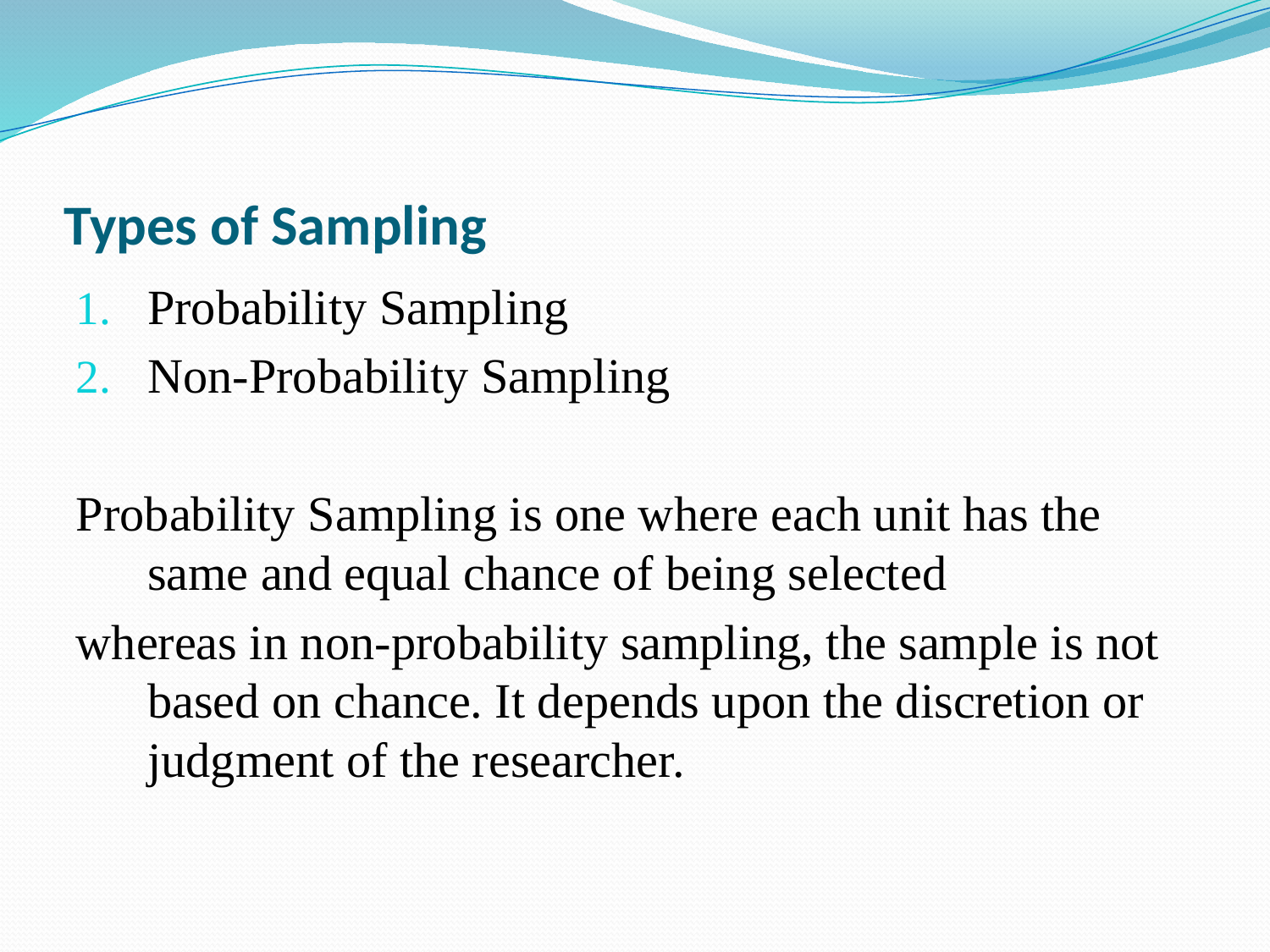

# Types of Sampling
Probability Sampling
Non-Probability Sampling

Probability Sampling is one where each unit has the same and equal chance of being selected
whereas in non-probability sampling, the sample is not based on chance. It depends upon the discretion or judgment of the researcher.